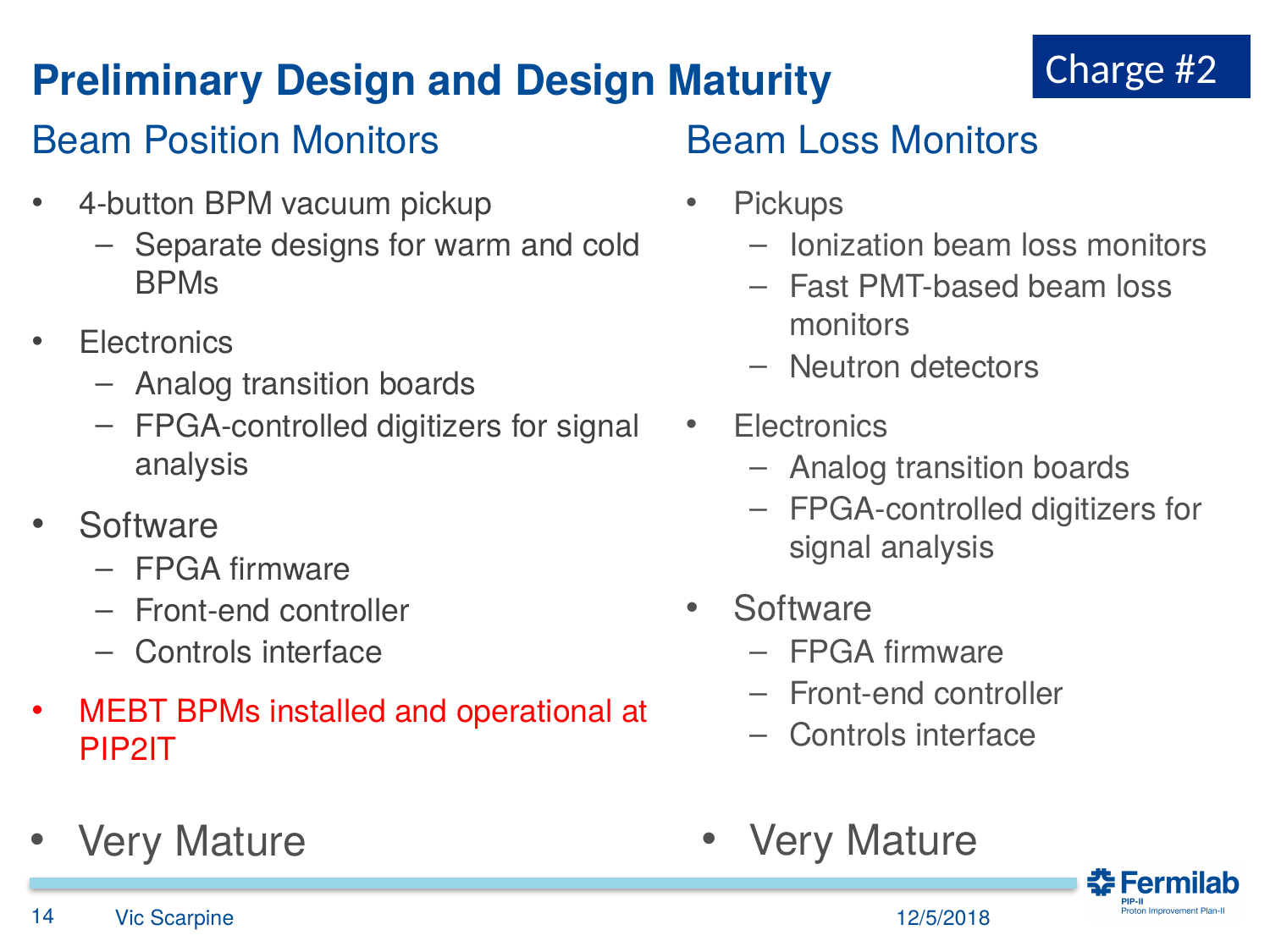

# Preliminary Design and Design Maturity
Charge #2
Beam Position Monitors
4-button BPM vacuum pickup
Separate designs for warm and cold BPMs
Electronics
Analog transition boards
FPGA-controlled digitizers for signal analysis
Software
FPGA firmware
Front-end controller
Controls interface
MEBT BPMs installed and operational at PIP2IT
Beam Loss Monitors
Pickups
Ionization beam loss monitors
Fast PMT-based beam loss monitors
Neutron detectors
Electronics
Analog transition boards
FPGA-controlled digitizers for signal analysis
Software
FPGA firmware
Front-end controller
Controls interface
Very Mature
Very Mature
14
Vic Scarpine
12/5/2018